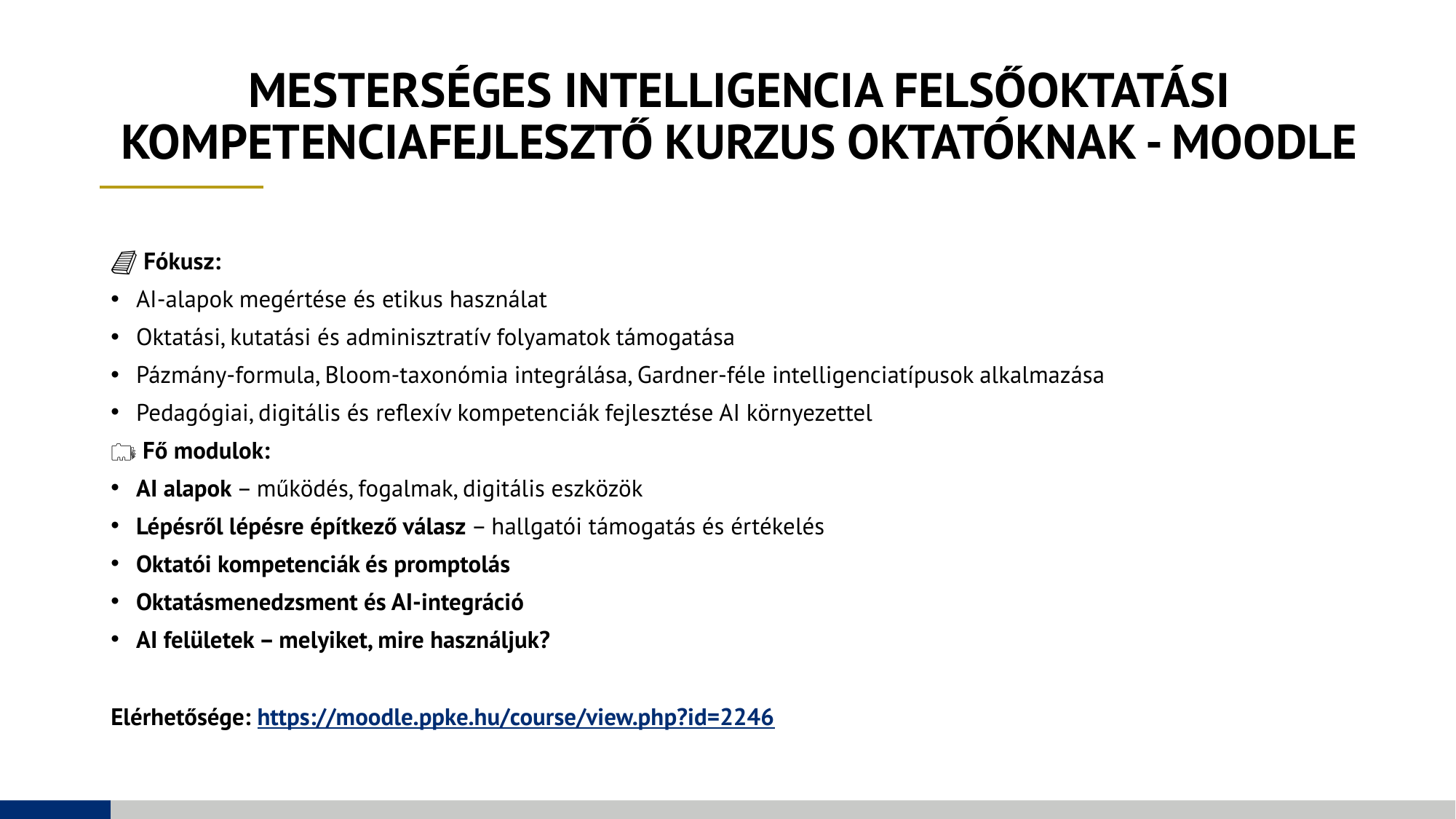

# Mesterséges Intelligencia felsőoktatási kompetenciafejlesztő kurzus oktatóknak - Moodle
📘 Fókusz:
AI-alapok megértése és etikus használat
Oktatási, kutatási és adminisztratív folyamatok támogatása
Pázmány-formula, Bloom-taxonómia integrálása, Gardner-féle intelligenciatípusok alkalmazása
Pedagógiai, digitális és reflexív kompetenciák fejlesztése AI környezettel
🗂️ Fő modulok:
AI alapok – működés, fogalmak, digitális eszközök
Lépésről lépésre építkező válasz – hallgatói támogatás és értékelés
Oktatói kompetenciák és promptolás
Oktatásmenedzsment és AI-integráció
AI felületek – melyiket, mire használjuk?

Elérhetősége: https://moodle.ppke.hu/course/view.php?id=2246